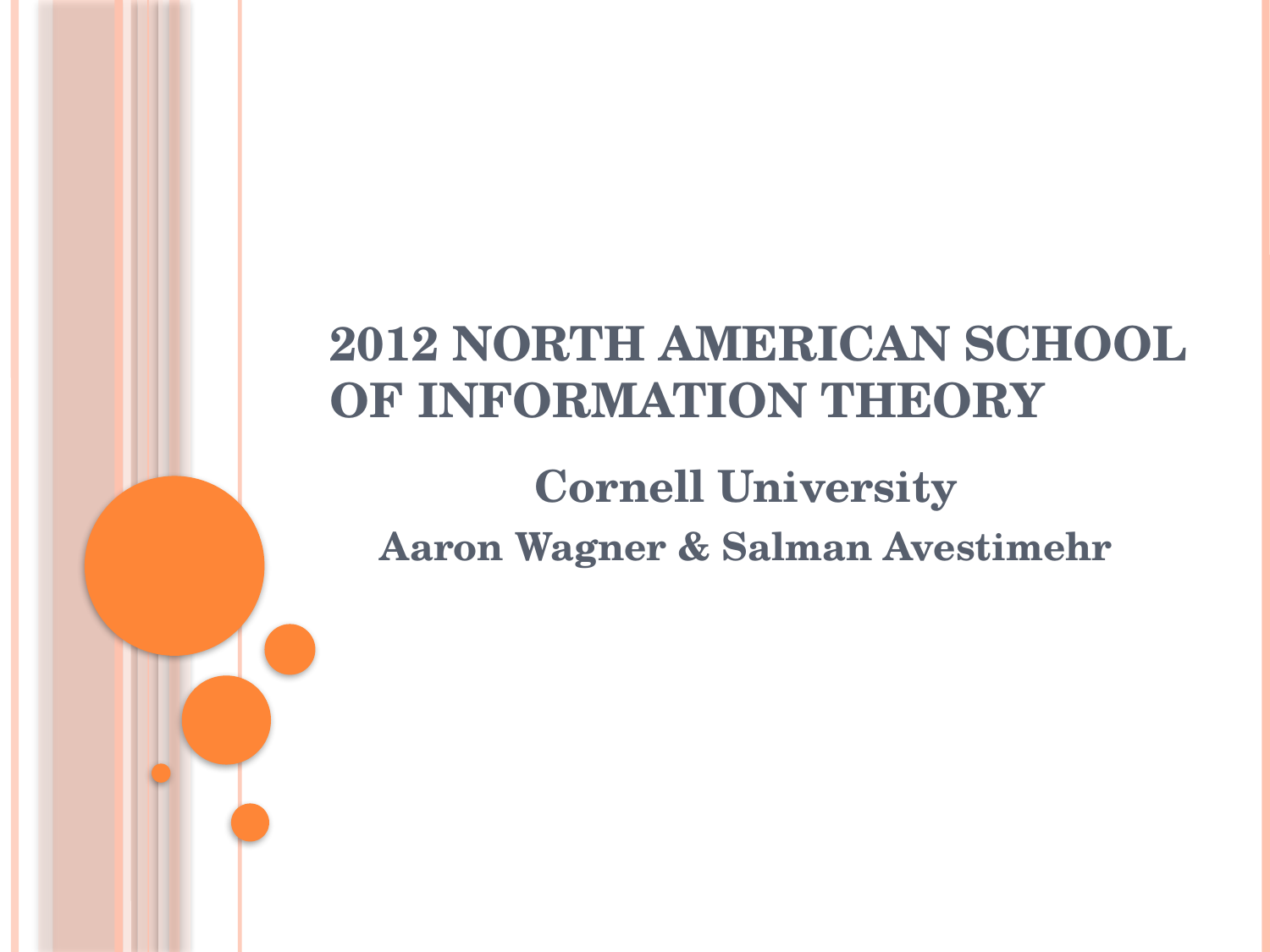

# 2012 North American School of Information Theory
Cornell University
Aaron Wagner & Salman Avestimehr